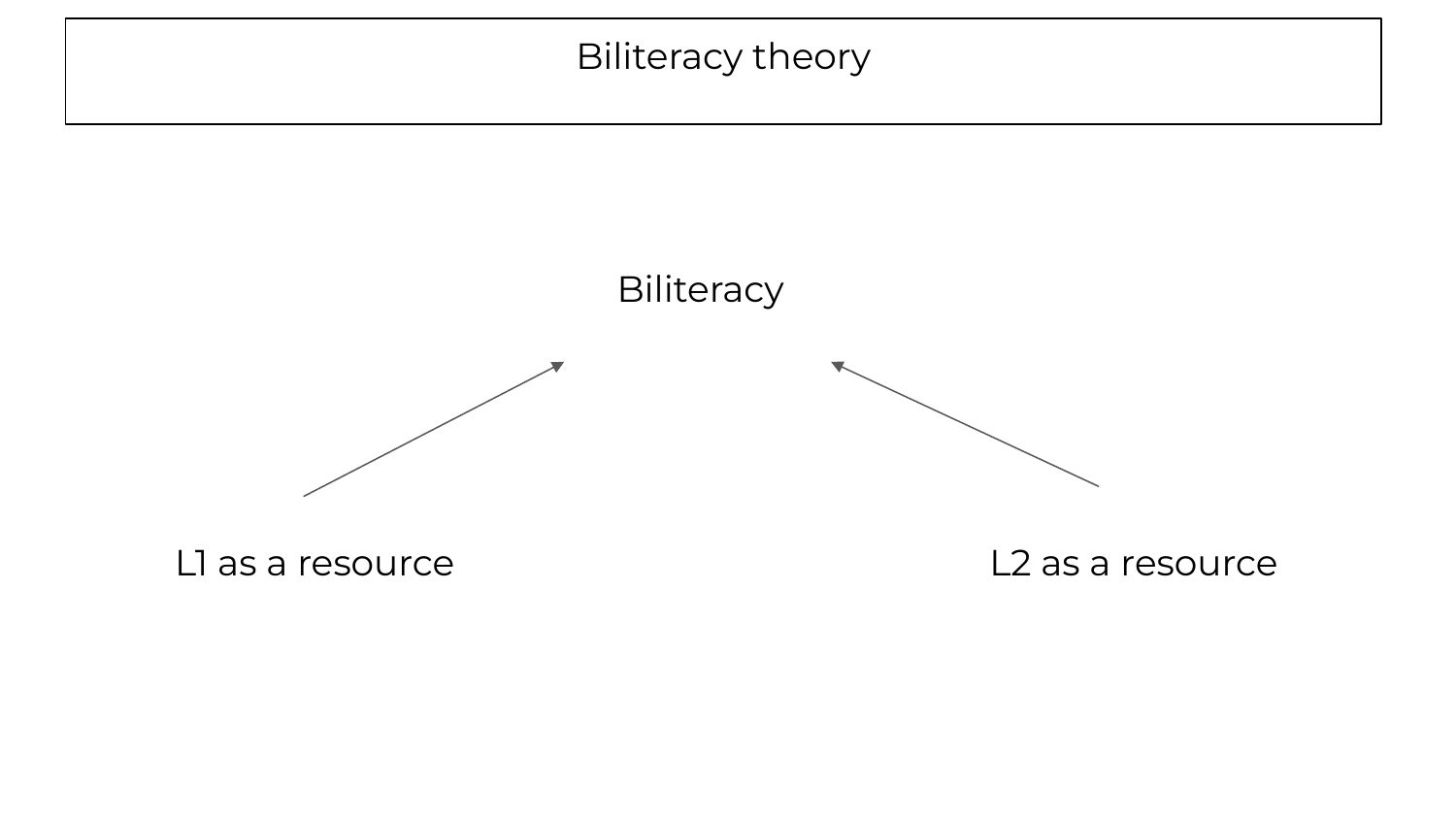

Biliteracy theory

Biliteracy
L1 as a resource
L2 as a resource